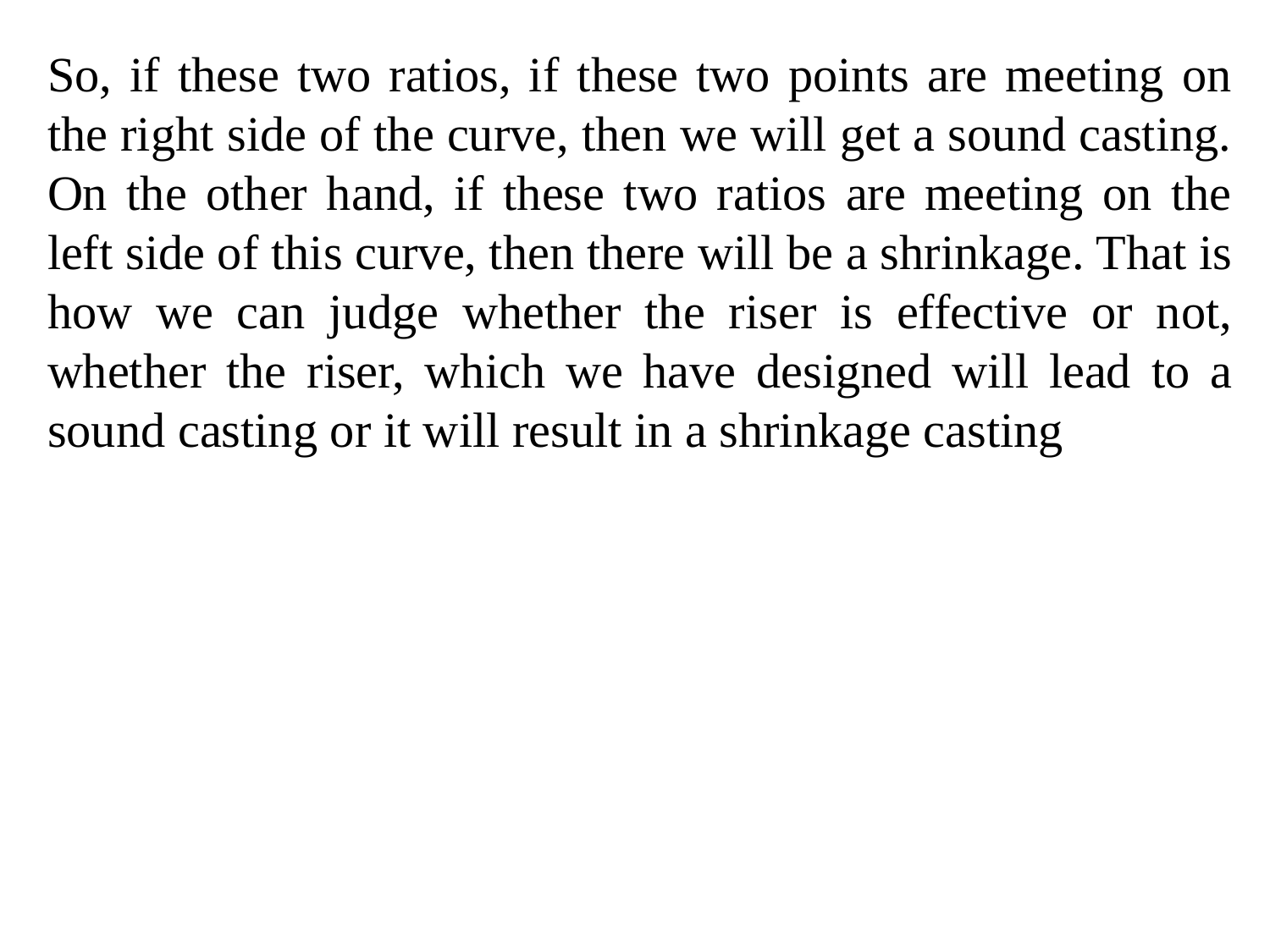

So, if these two ratios, if these two points are meeting on the right side of the curve, then we will get a sound casting. On the other hand, if these two ratios are meeting on the left side of this curve, then there will be a shrinkage. That is how we can judge whether the riser is effective or not, whether the riser, which we have designed will lead to a sound casting or it will result in a shrinkage casting